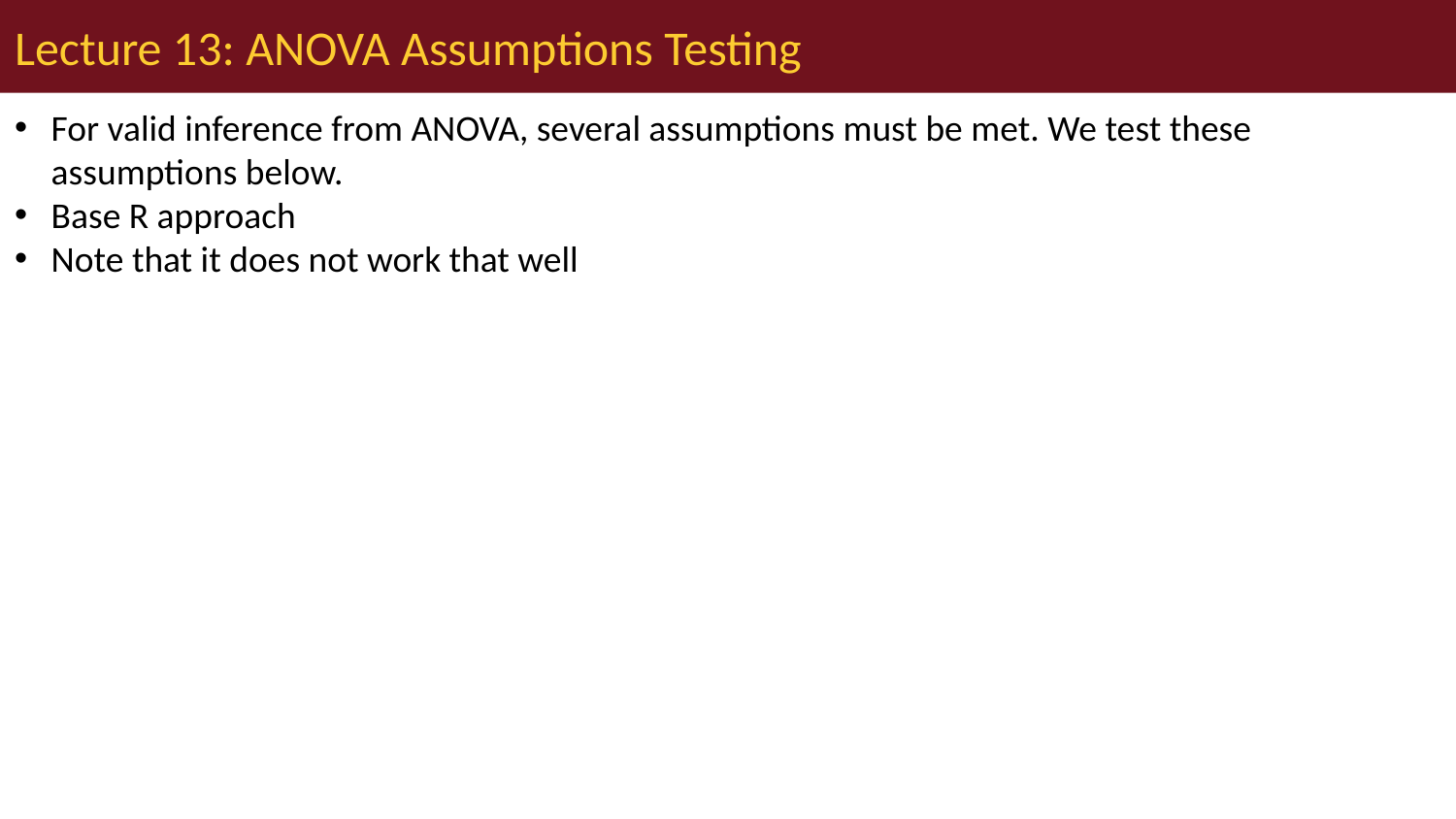

# Lecture 13: ANOVA Assumptions Testing
For valid inference from ANOVA, several assumptions must be met. We test these assumptions below.
Base R approach
Note that it does not work that well